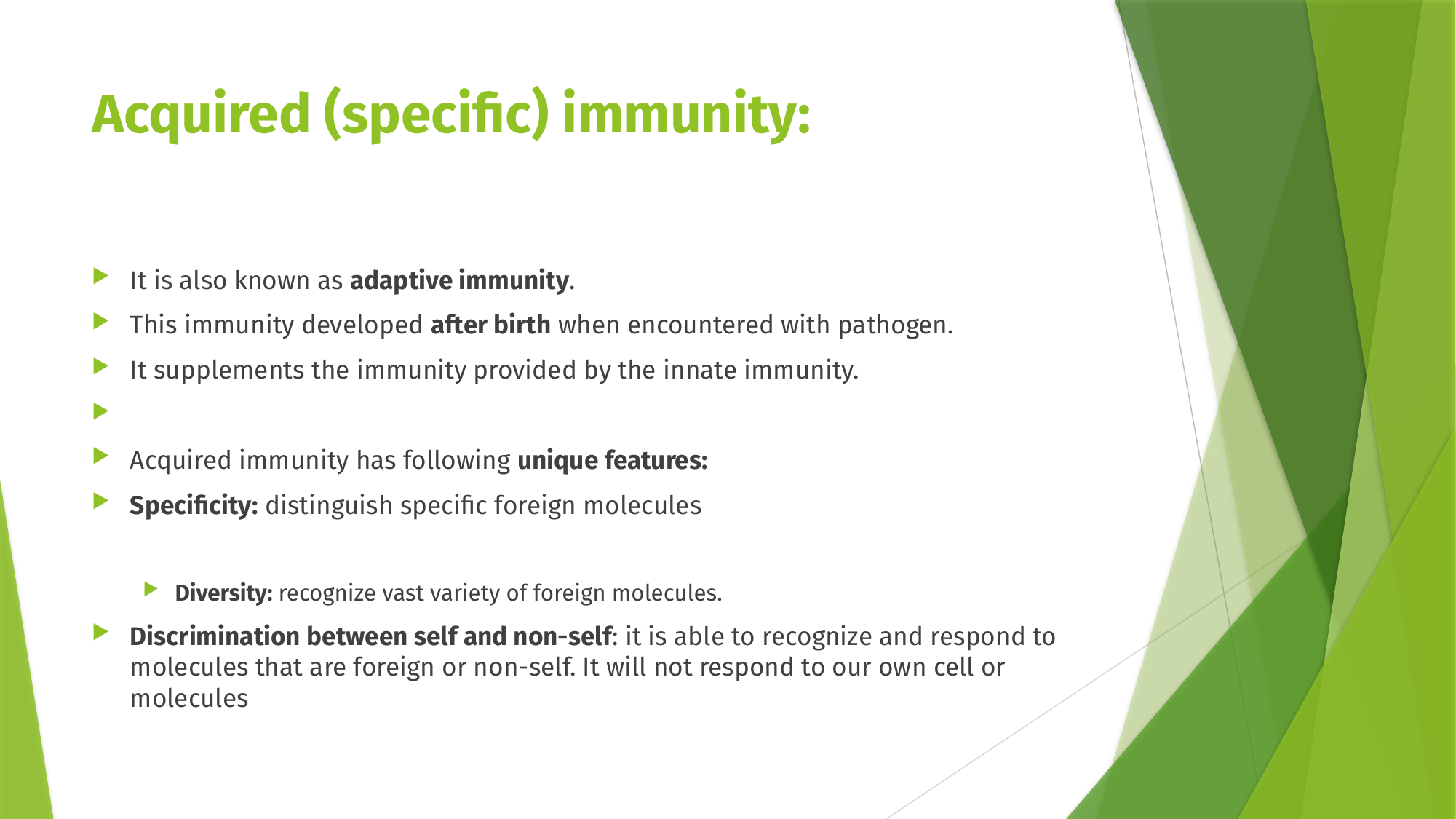

# Acquired (specific) immunity:
It is also known as adaptive immunity.
This immunity developed after birth when encountered with pathogen.
It supplements the immunity provided by the innate immunity.

Acquired immunity has following unique features:
Specificity: distinguish specific foreign molecules

Diversity: recognize vast variety of foreign molecules.
Discrimination between self and non-self: it is able to recognize and respond to molecules that are foreign or non-self. It will not respond to our own cell or molecules